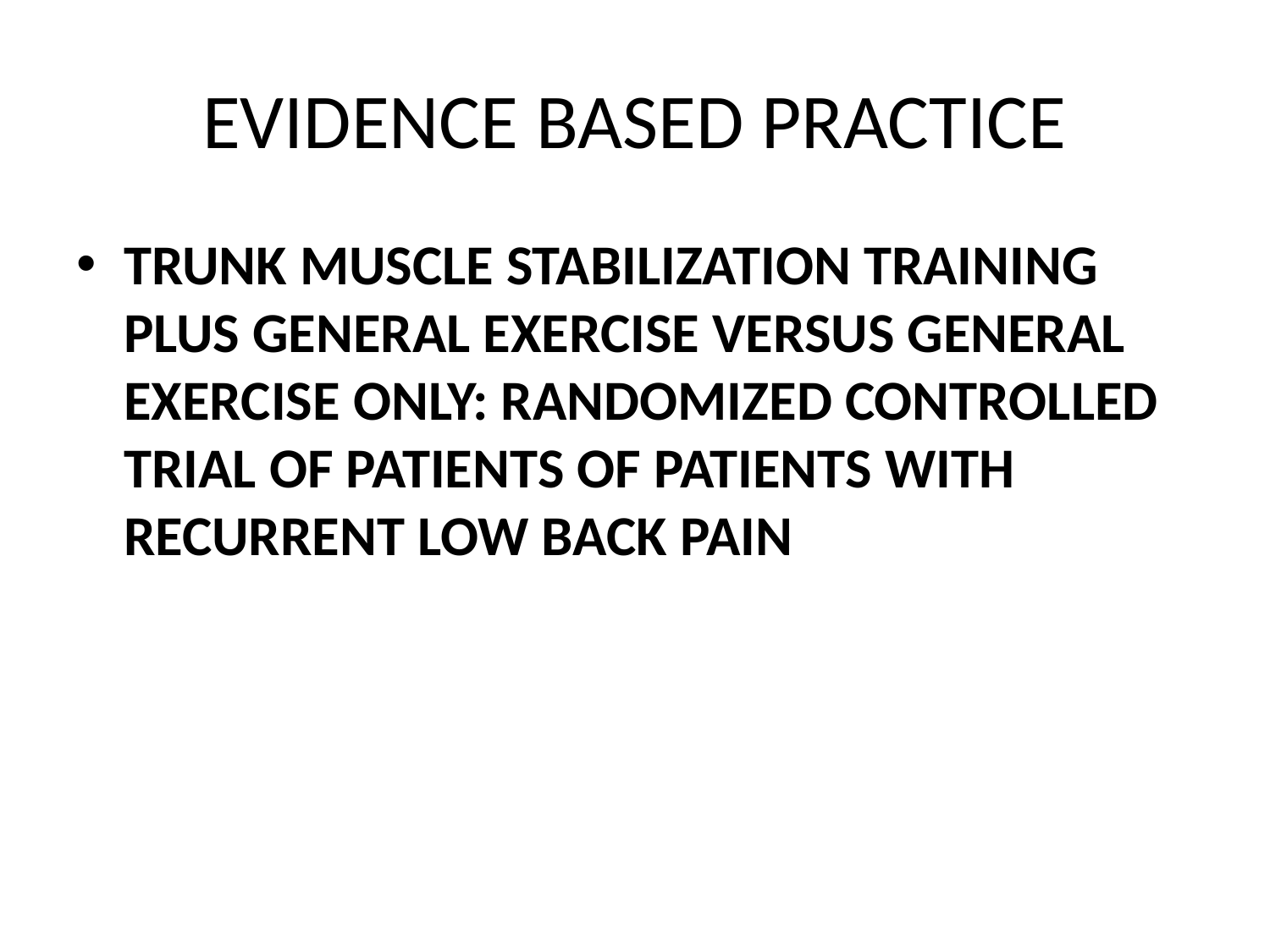

# EVIDENCE BASED PRACTICE
TRUNK MUSCLE STABILIZATION TRAINING PLUS GENERAL EXERCISE VERSUS GENERAL EXERCISE ONLY: RANDOMIZED CONTROLLED TRIAL OF PATIENTS OF PATIENTS WITH RECURRENT LOW BACK PAIN